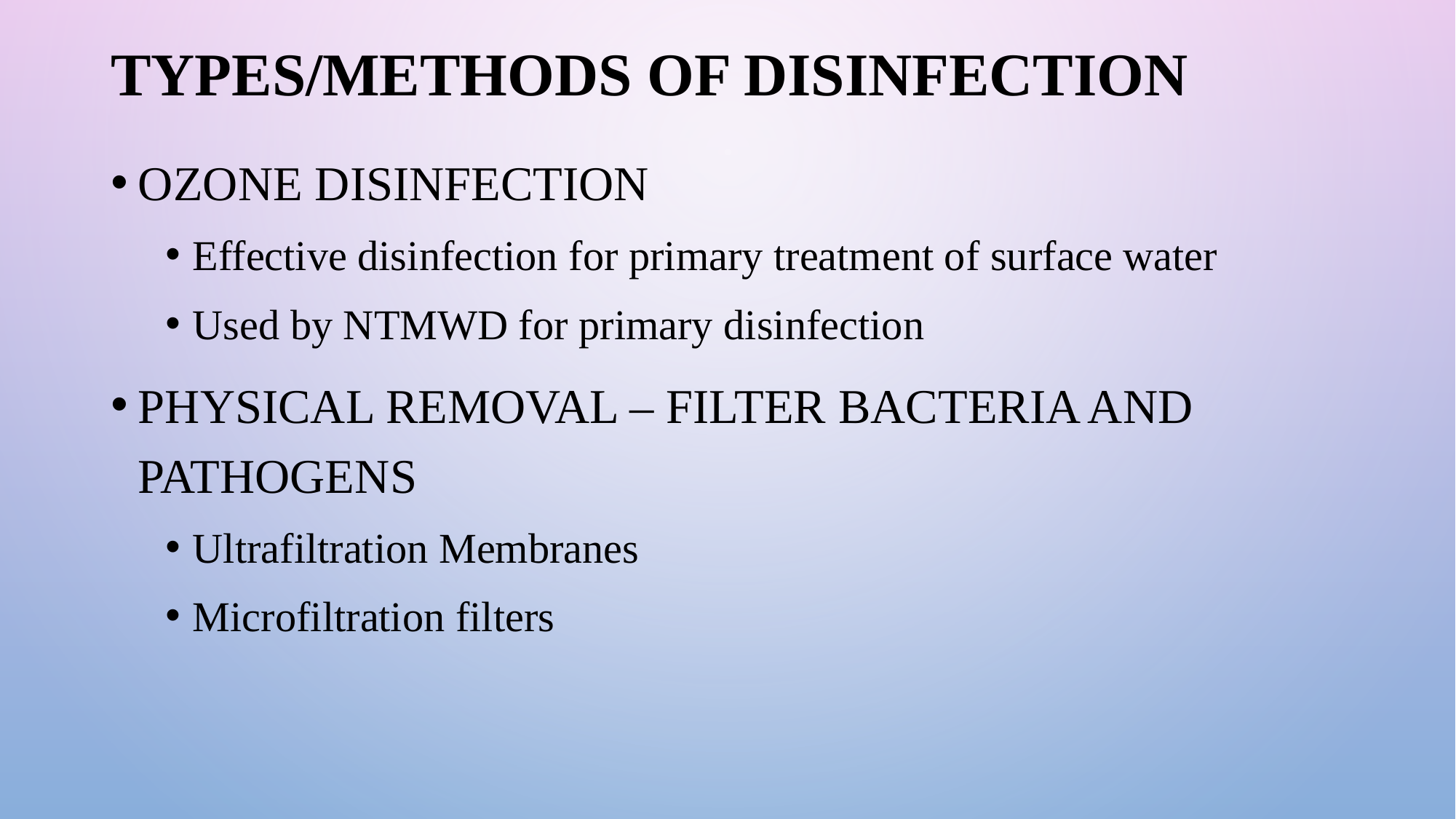

# TYPES/METHODS OF DISINFECTION
Ozone Disinfection
Effective disinfection for primary treatment of surface water
Used by NTMWD for primary disinfection
Physical removal – filter bacteria and pathogens
Ultrafiltration Membranes
Microfiltration filters